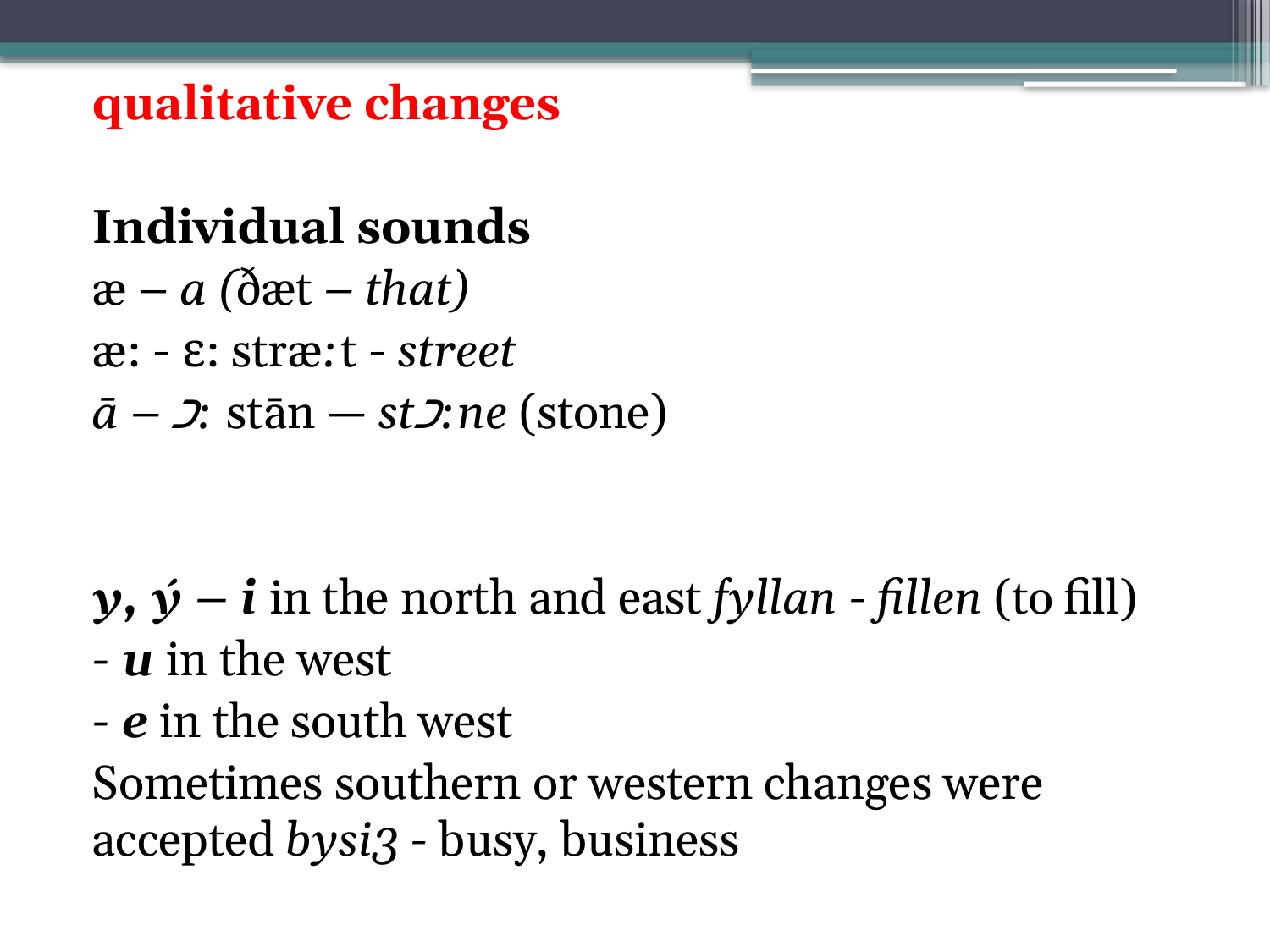

qualitative changes

Individual sounds
æ – a (ðæt – that)
æ: - ε: stræ:t - street
ā – כ: stān — stכ:ne (stone)

y, ý – i in the north and east fyllan - fillen (to fill)
	- u in the west
	- e in the south west
Sometimes southern or western changes were accepted bysi3 - busy, business